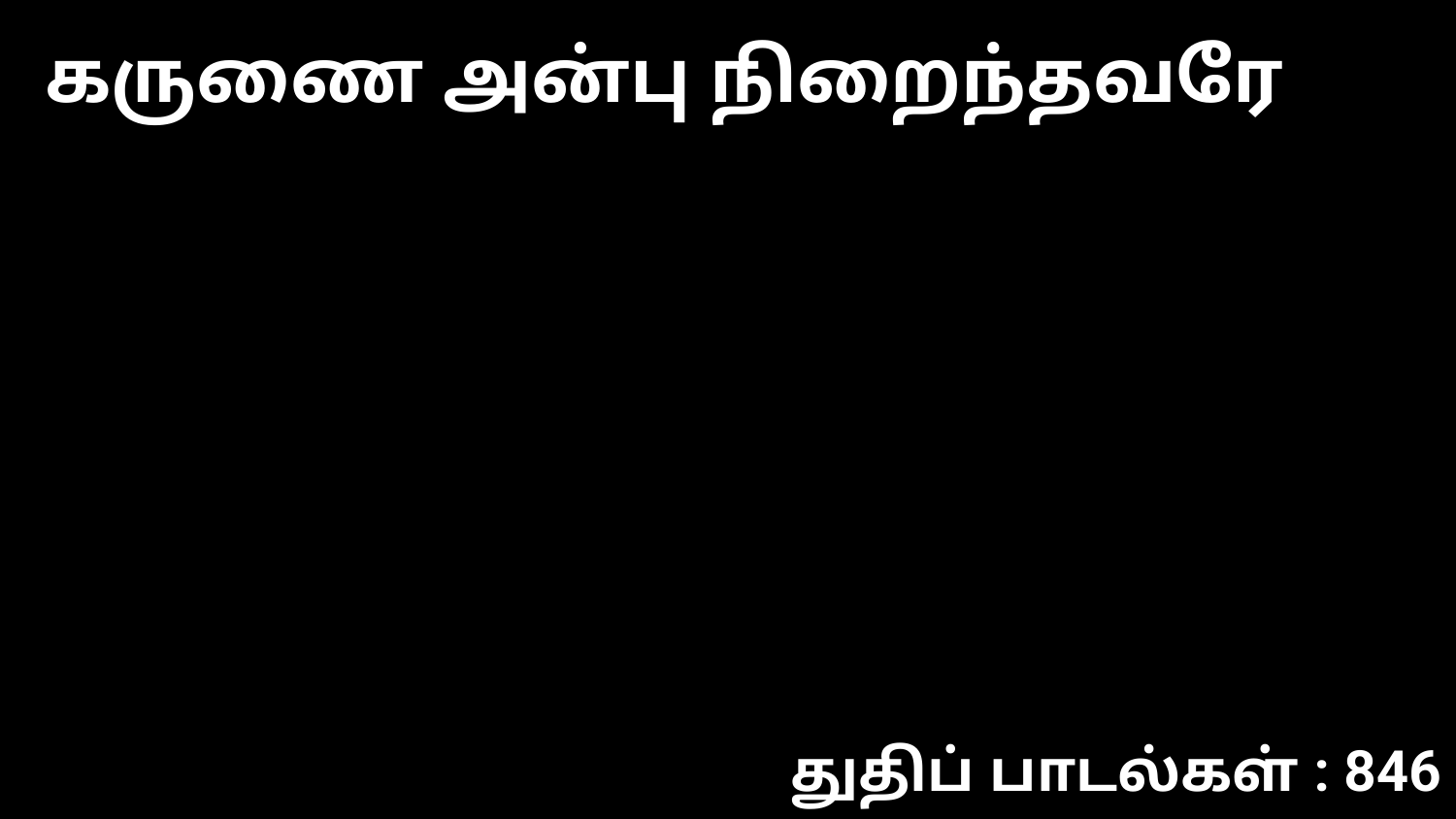

கருணை அன்பு நிறைந்தவரே
துதிப் பாடல்கள் : 846